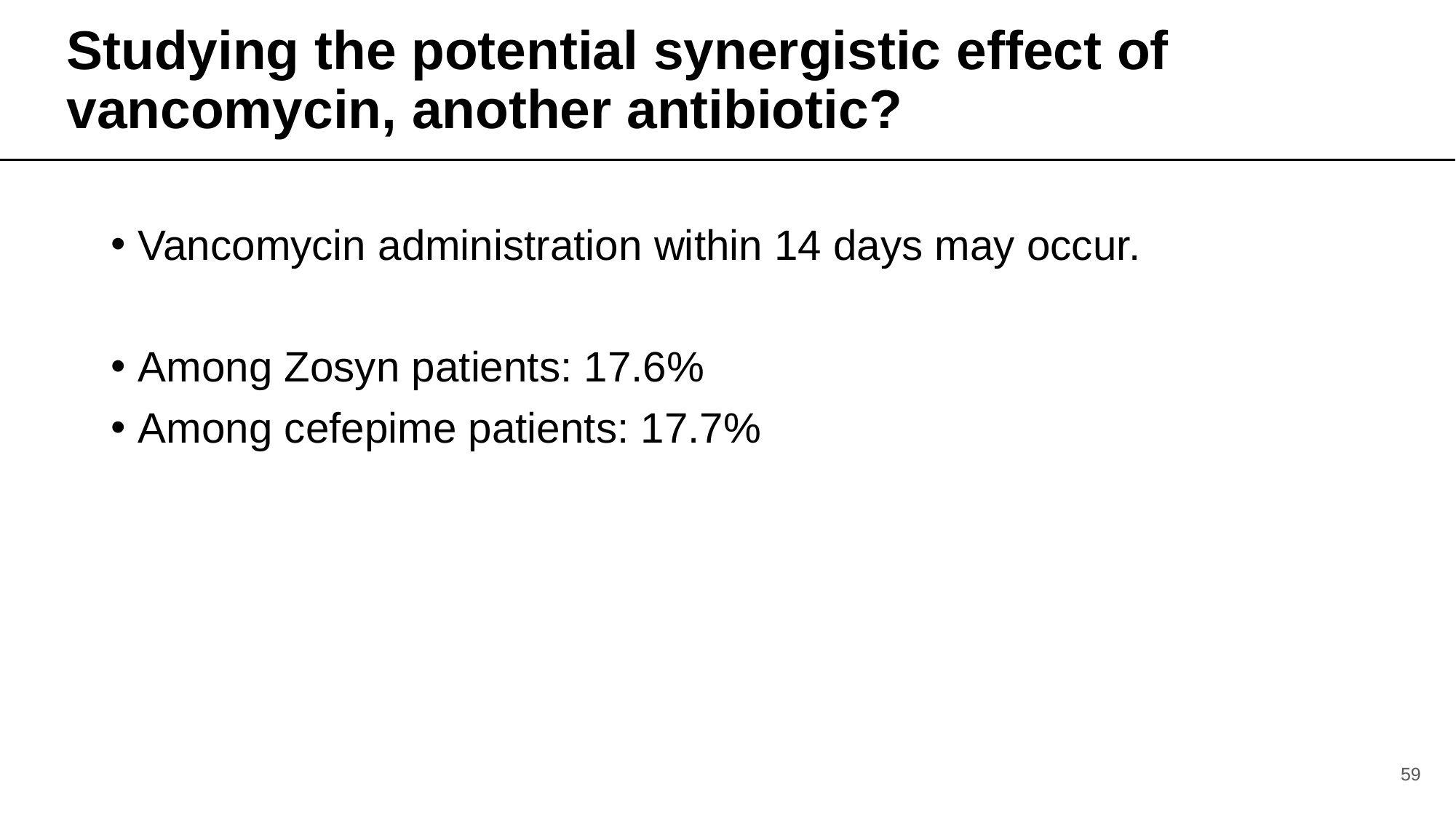

# Studying the potential synergistic effect of vancomycin, another antibiotic?
Vancomycin administration within 14 days may occur.

Among Zosyn patients: 17.6%
Among cefepime patients: 17.7%

59